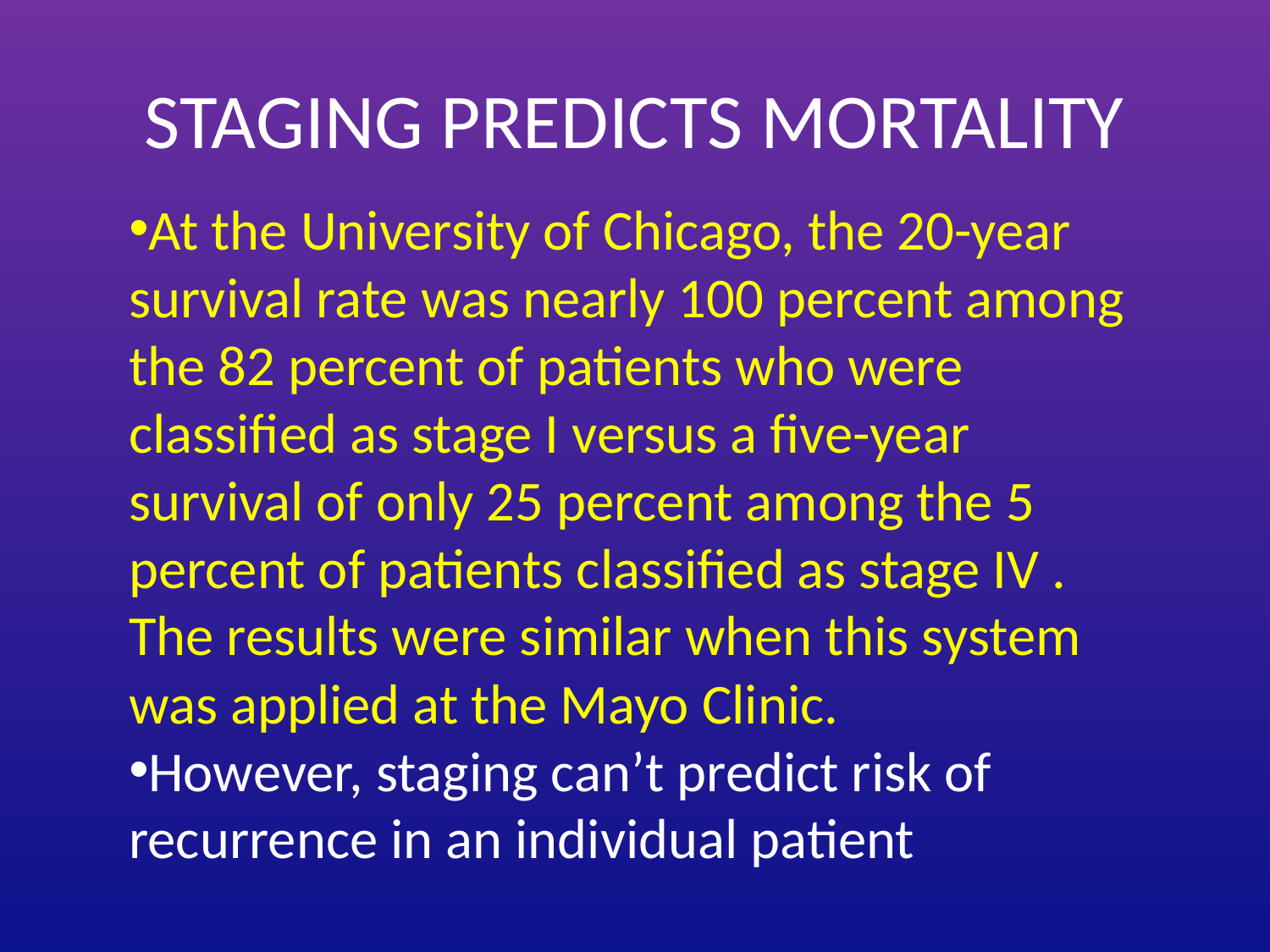

# STAGING PREDICTS MORTALITY
At the University of Chicago, the 20-year survival rate was nearly 100 percent among the 82 percent of patients who were classified as stage I versus a five-year survival of only 25 percent among the 5 percent of patients classified as stage IV . The results were similar when this system was applied at the Mayo Clinic.
However, staging can’t predict risk of recurrence in an individual patient